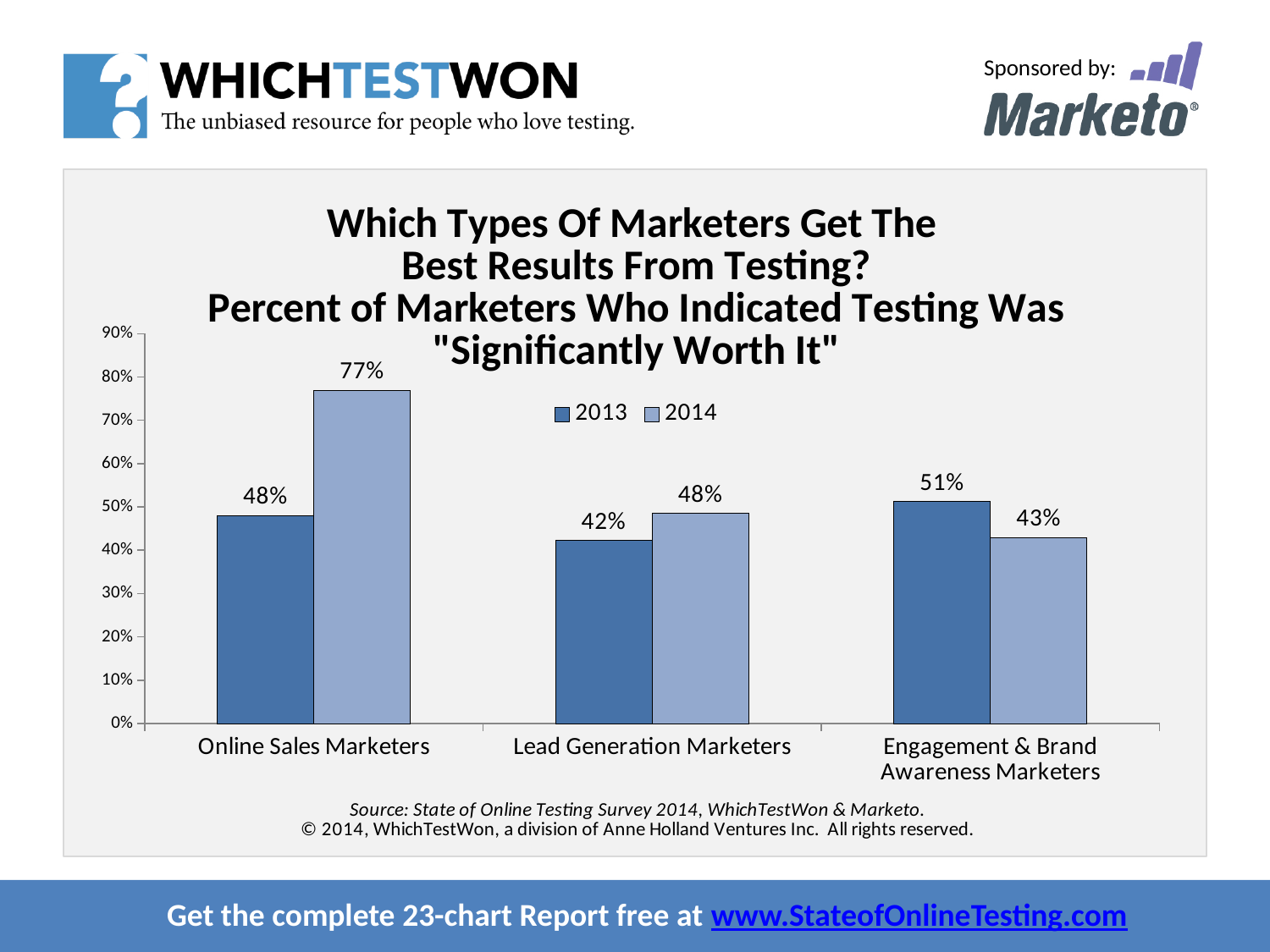

### Chart: Which Types Of Marketers Get The
Best Results From Testing?
Percent of Marketers Who Indicated Testing Was "Significantly Worth It"

| Category | 2013 | 2014 |
|---|---|---|
| Online Sales Marketers | 0.4801762114537445 | 0.7695652173913043 |
| Lead Generation Marketers | 0.42201834862385323 | 0.48484848484848486 |
| Engagement & Brand Awareness Marketers | 0.5121951219512195 | 0.42857142857142855 |